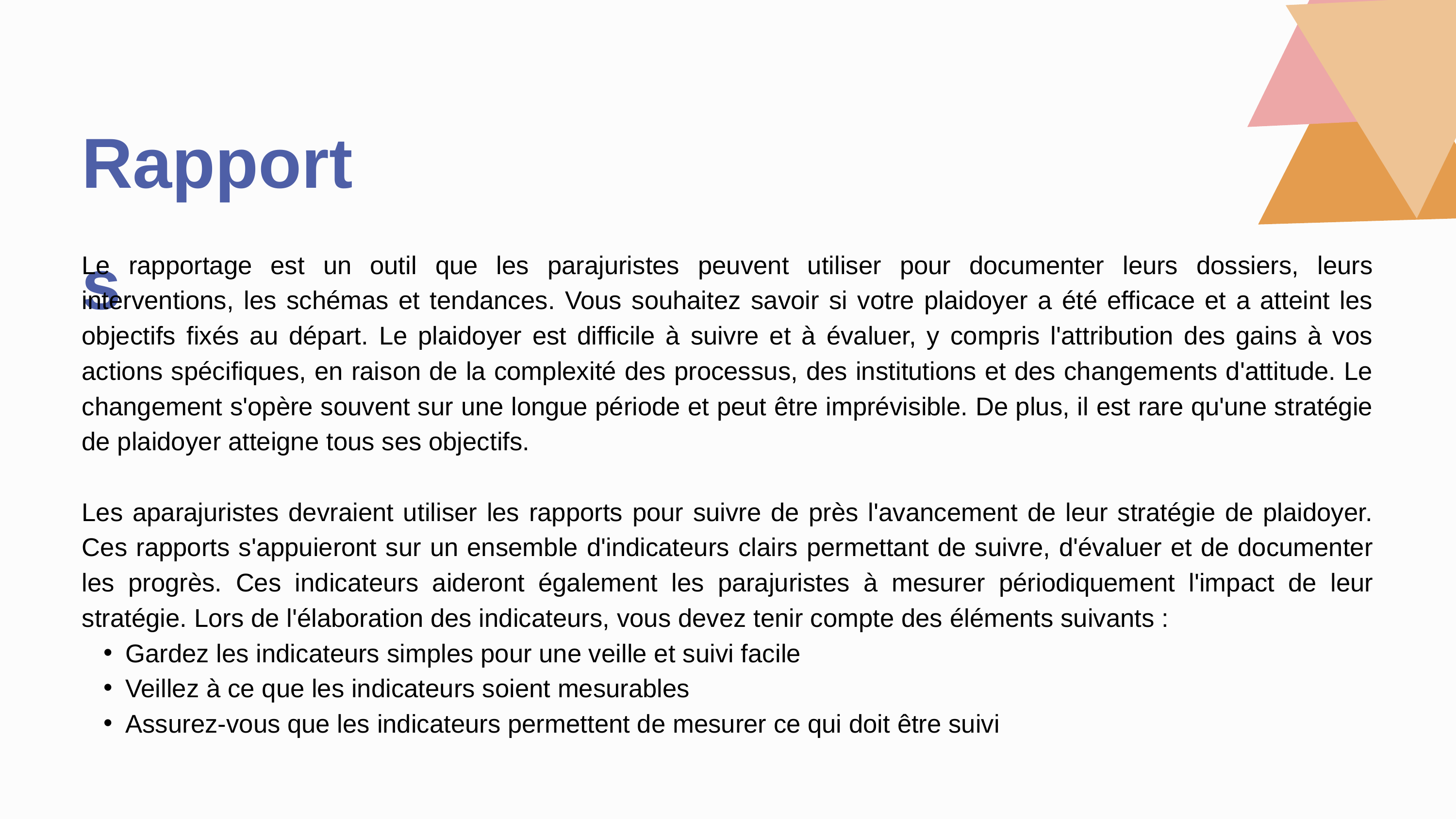

Rapports

Le rapportage est un outil que les parajuristes peuvent utiliser pour documenter leurs dossiers, leurs interventions, les schémas et tendances. Vous souhaitez savoir si votre plaidoyer a été efficace et a atteint les objectifs fixés au départ. Le plaidoyer est difficile à suivre et à évaluer, y compris l'attribution des gains à vos actions spécifiques, en raison de la complexité des processus, des institutions et des changements d'attitude. Le changement s'opère souvent sur une longue période et peut être imprévisible. De plus, il est rare qu'une stratégie de plaidoyer atteigne tous ses objectifs.

Les aparajuristes devraient utiliser les rapports pour suivre de près l'avancement de leur stratégie de plaidoyer. Ces rapports s'appuieront sur un ensemble d'indicateurs clairs permettant de suivre, d'évaluer et de documenter les progrès. Ces indicateurs aideront également les parajuristes à mesurer périodiquement l'impact de leur stratégie. Lors de l'élaboration des indicateurs, vous devez tenir compte des éléments suivants :
Gardez les indicateurs simples pour une veille et suivi facile
Veillez à ce que les indicateurs soient mesurables
Assurez-vous que les indicateurs permettent de mesurer ce qui doit être suivi